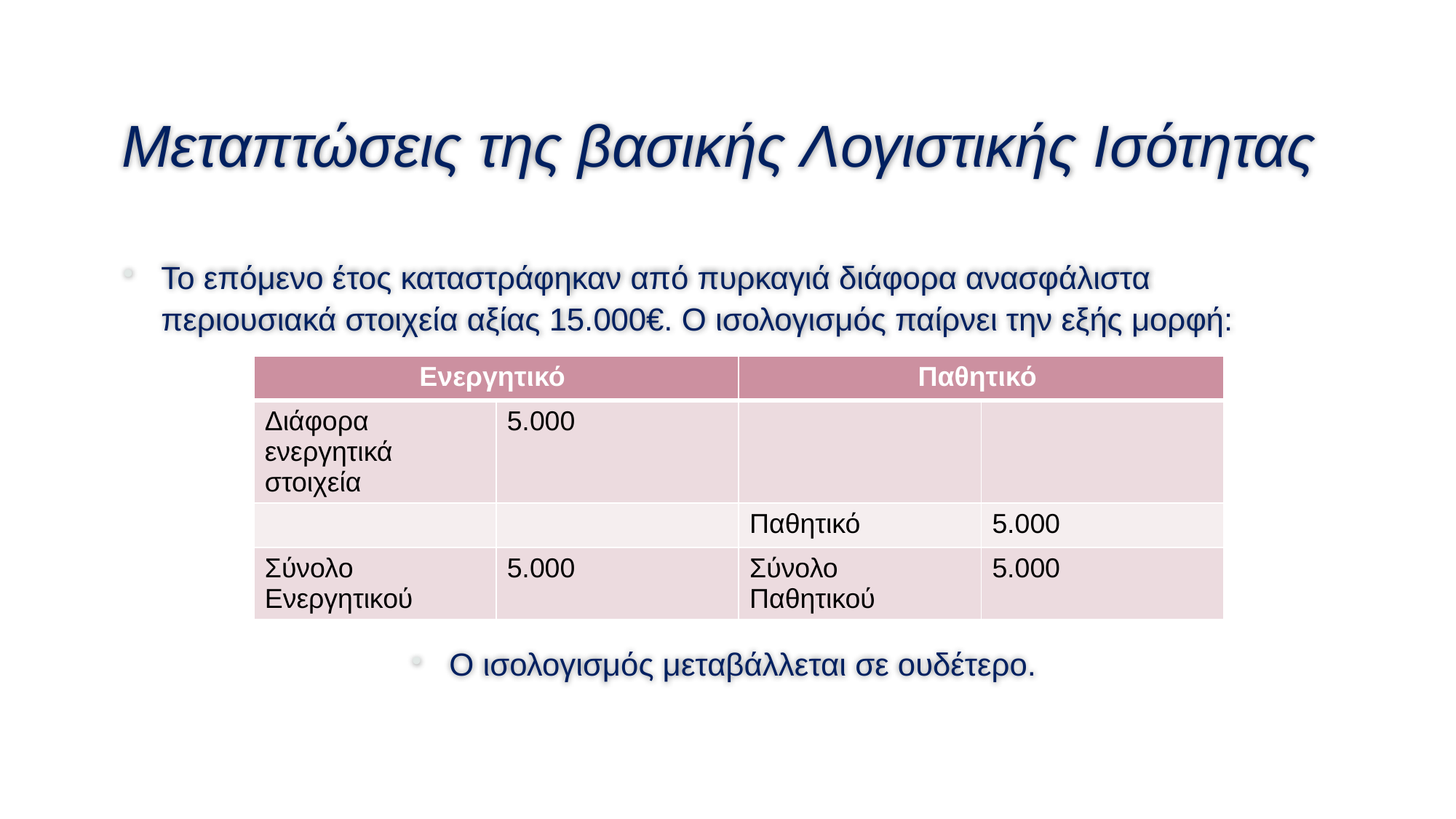

# Μεταπτώσεις της βασικής Λογιστικής Ισότητας
Το επόμενο έτος καταστράφηκαν από πυρκαγιά διάφορα ανασφάλιστα περιουσιακά στοιχεία αξίας 15.000€. Ο ισολογισμός παίρνει την εξής μορφή:

Ο ισολογισμός μεταβάλλεται σε ουδέτερο.
| Ενεργητικό |  | Παθητικό |  |
| --- | --- | --- | --- |
| Διάφορα ενεργητικά στοιχεία | 5.000 |  |  |
|  |  | Παθητικό | 5.000 |
| Σύνολο Ενεργητικού | 5.000 | Σύνολο Παθητικού | 5.000 |